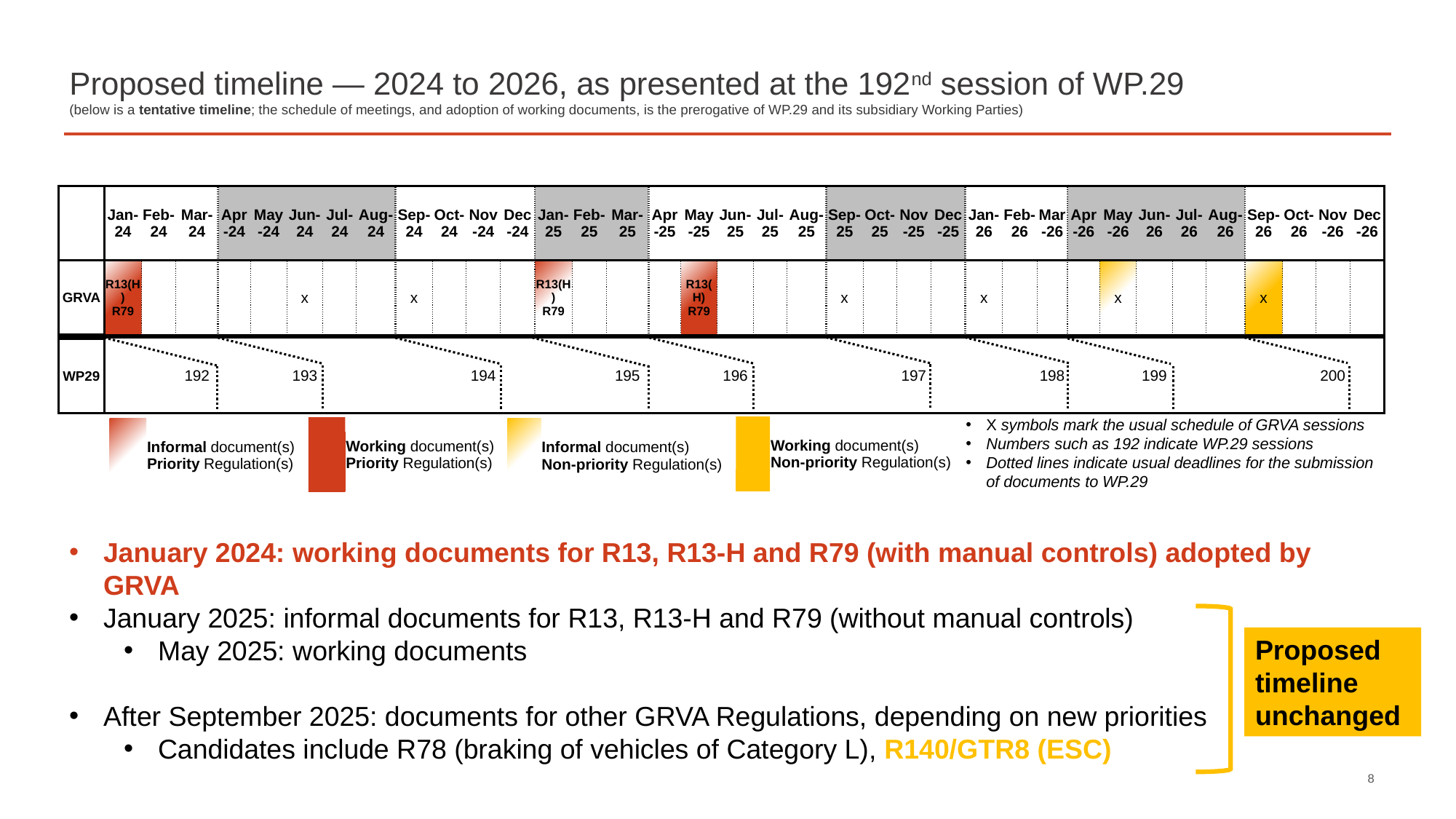

# Proposed timeline — 2024 to 2026, as presented at the 192nd session of WP.29 (below is a tentative timeline; the schedule of meetings, and adoption of working documents, is the prerogative of WP.29 and its subsidiary Working Parties)
|  | Jan-24 | Feb-24 | Mar-24 | Apr-24 | May-24 | Jun-24 | Jul-24 | Aug-24 | Sep-24 | Oct-24 | Nov-24 | Dec-24 | Jan-25 | Feb-25 | Mar-25 | Apr-25 | May-25 | Jun-25 | Jul-25 | Aug-25 | Sep-25 | Oct-25 | Nov-25 | Dec-25 | Jan-26 | Feb-26 | Mar-26 | Apr-26 | May-26 | Jun-26 | Jul-26 | Aug-26 | Sep-26 | Oct-26 | Nov-26 | Dec-26 |
| --- | --- | --- | --- | --- | --- | --- | --- | --- | --- | --- | --- | --- | --- | --- | --- | --- | --- | --- | --- | --- | --- | --- | --- | --- | --- | --- | --- | --- | --- | --- | --- | --- | --- | --- | --- | --- |
| GRVA | R13(H) R79 |  |  |  |  | x |  |  | x |  |  |  | R13(H) R79 |  |  |  | R13(H) R79 |  |  |  | x |  |  |  | x |  |  |  | x |  |  |  | x |  |  |  |
|  |  |  |  |  |  |  |  |  |  |  |  |  |  |  |  |  |  |  |  |  |  |  |  |  |  |  |  |  |  |  |  |  |  |  |  |  |
| WP29 |  |  | 192 |  |  | 193 |  |  |  |  | 194 |  |  |  | 195 |  |  | 196 |  |  |  |  | 197 |  |  |  | 198 |  |  | 199 |  |  |  |  | 200 |  |
X symbols mark the usual schedule of GRVA sessions
Numbers such as 192 indicate WP.29 sessions
Dotted lines indicate usual deadlines for the submission of documents to WP.29
|  | Working document(s) Non-priority Regulation(s) |
| --- | --- |
|  | Working document(s) Priority Regulation(s) |
| --- | --- |
|  | Informal document(s) Priority Regulation(s) |
| --- | --- |
|  | Informal document(s) Non-priority Regulation(s) |
| --- | --- |
January 2024: working documents for R13, R13-H and R79 (with manual controls) adopted by GRVA
January 2025: informal documents for R13, R13-H and R79 (without manual controls)
May 2025: working documents

After September 2025: documents for other GRVA Regulations, depending on new priorities
Candidates include R78 (braking of vehicles of Category L), R140/GTR8 (ESC)

Proposed timeline unchanged
8